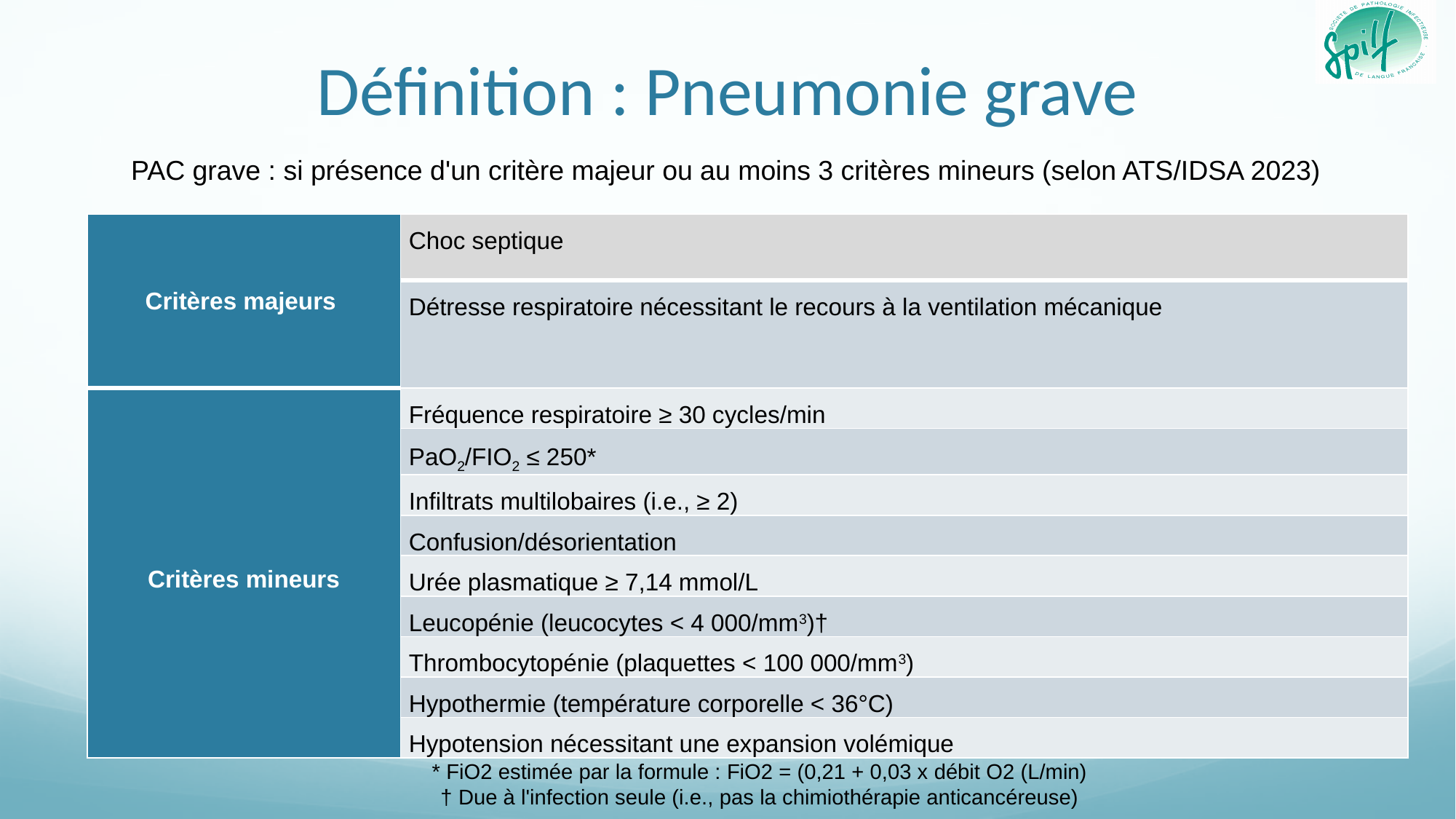

# Définition : Pneumonie grave
PAC grave : si présence d'un critère majeur ou au moins 3 critères mineurs (selon ATS/IDSA 2023)
| Critères majeurs | Choc septique |
| --- | --- |
|  | Détresse respiratoire nécessitant le recours à la ventilation mécanique |
| Critères mineurs | Fréquence respiratoire ≥ 30 cycles/min |
|  | PaO2/FIO2 ≤ 250\* |
|  | Infiltrats multilobaires (i.e., ≥ 2) |
|  | Confusion/désorientation |
|  | Urée plasmatique ≥ 7,14 mmol/L |
|  | Leucopénie (leucocytes < 4 000/mm3)† |
|  | Thrombocytopénie (plaquettes < 100 000/mm3) |
|  | Hypothermie (température corporelle < 36°C) |
|  | Hypotension nécessitant une expansion volémique |
* FiO2 estimée par la formule : FiO2 = (0,21 + 0,03 x débit O2 (L/min)
† Due à l'infection seule (i.e., pas la chimiothérapie anticancéreuse)